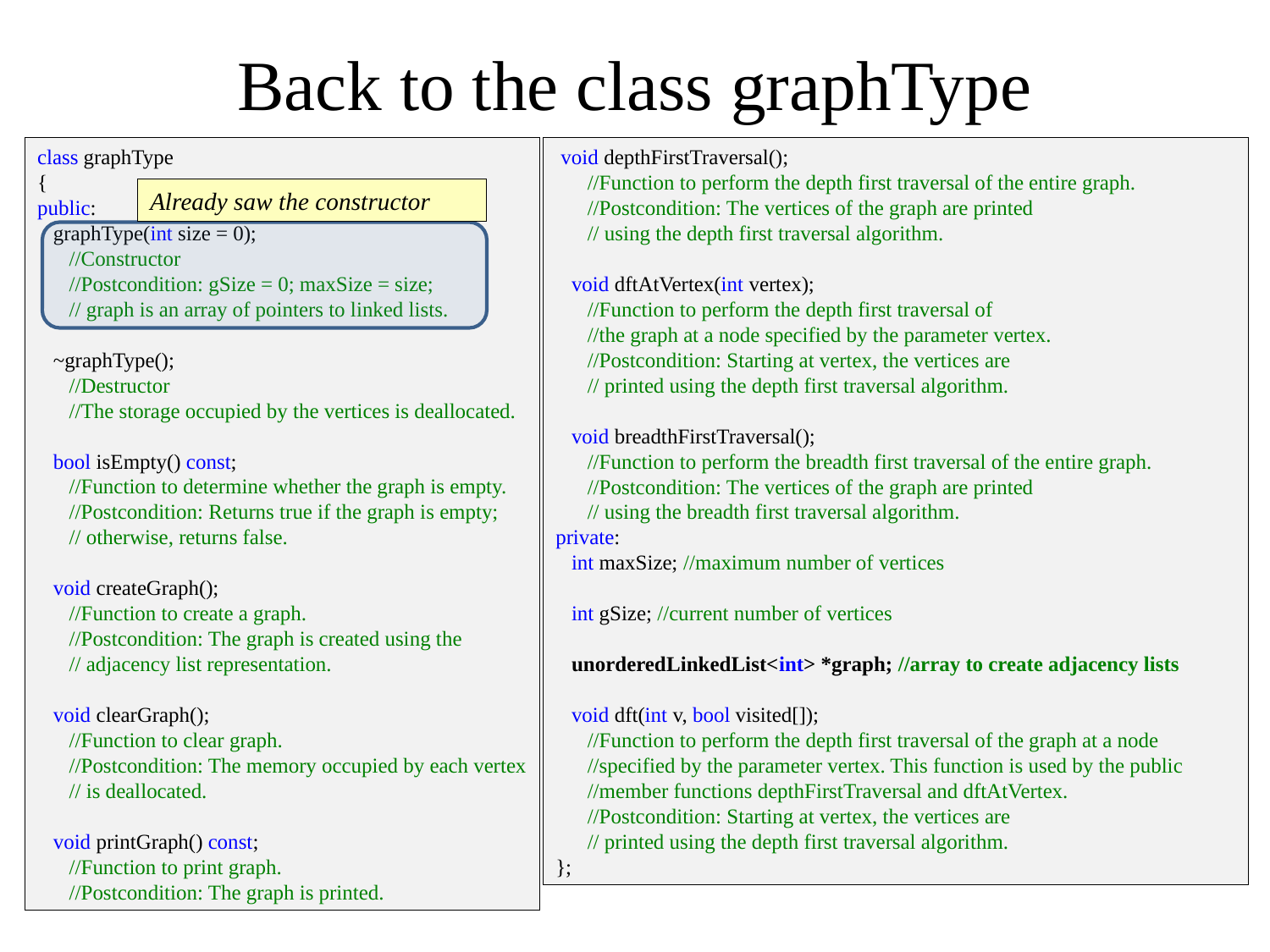

# Back to the class graphType
 void depthFirstTraversal();
      //Function to perform the depth first traversal of the entire graph.
      //Postcondition: The vertices of the graph are printed
      // using the depth first traversal algorithm.

   void dftAtVertex(int vertex);
      //Function to perform the depth first traversal of
      //the graph at a node specified by the parameter vertex.
      //Postcondition: Starting at vertex, the vertices are
      // printed using the depth first traversal algorithm.

   void breadthFirstTraversal();
      //Function to perform the breadth first traversal of the entire graph.
      //Postcondition: The vertices of the graph are printed
      // using the breadth first traversal algorithm.
private:
   int maxSize; //maximum number of vertices

   int gSize; //current number of vertices

   unorderedLinkedList<int> *graph; //array to create adjacency lists

   void dft(int v, bool visited[]);
      //Function to perform the depth first traversal of the graph at a node
      //specified by the parameter vertex. This function is used by the public
      //member functions depthFirstTraversal and dftAtVertex.
      //Postcondition: Starting at vertex, the vertices are
      // printed using the depth first traversal algorithm.
};
class graphType
{
public:
   graphType(int size = 0);
      //Constructor
      //Postcondition: gSize = 0; maxSize = size;
      // graph is an array of pointers to linked lists.

   ~graphType();
      //Destructor
      //The storage occupied by the vertices is deallocated.

   bool isEmpty() const;
      //Function to determine whether the graph is empty.
      //Postcondition: Returns true if the graph is empty;
      // otherwise, returns false.

   void createGraph();
      //Function to create a graph.
      //Postcondition: The graph is created using the
      // adjacency list representation.

   void clearGraph();
      //Function to clear graph.
      //Postcondition: The memory occupied by each vertex
      // is deallocated.

   void printGraph() const;
      //Function to print graph.
      //Postcondition: The graph is printed.

Already saw the constructor